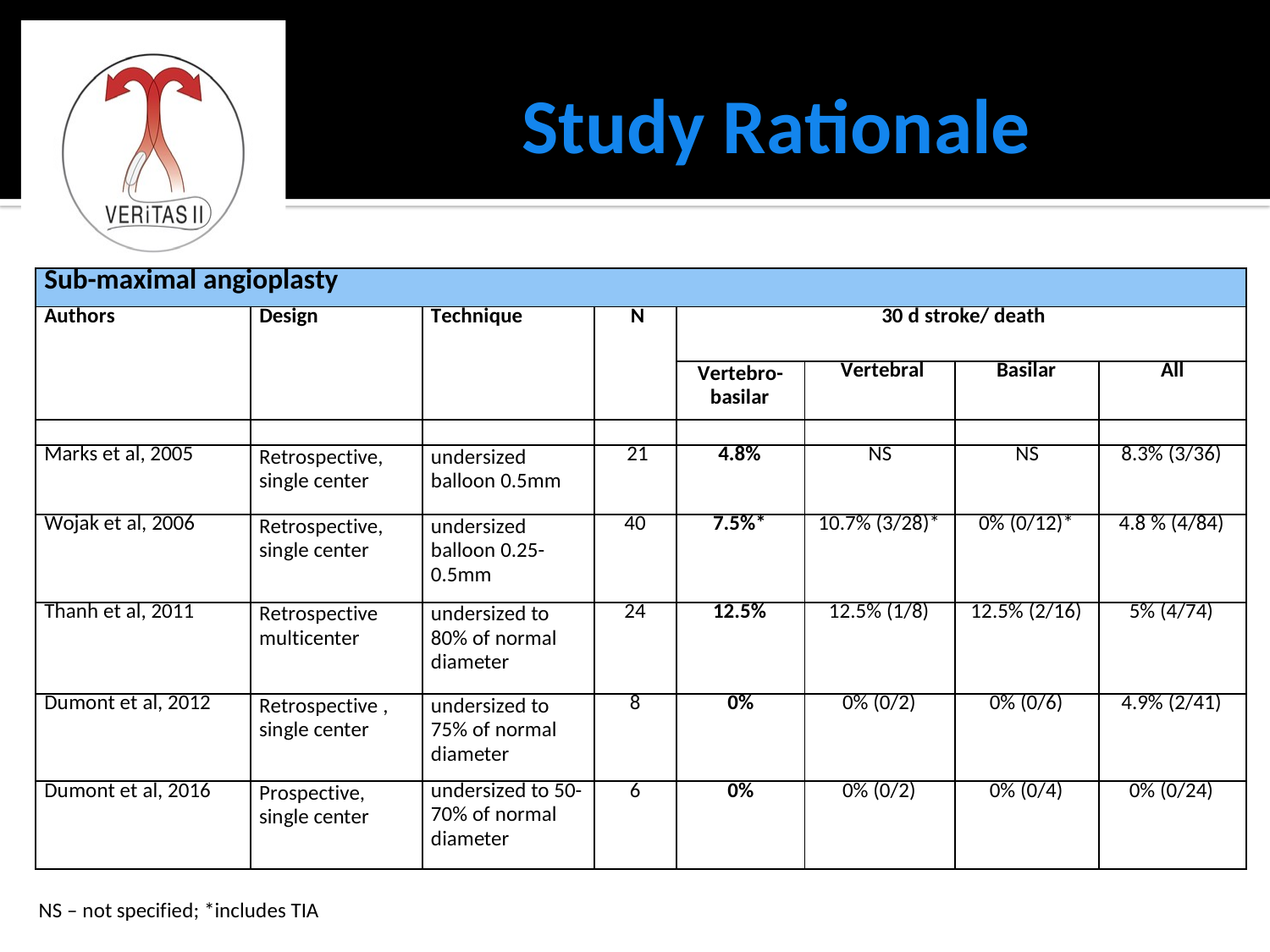

Study Rationale

| Sub-maximal angioplasty |  |  |  |  |  |  |  |
| --- | --- | --- | --- | --- | --- | --- | --- |
| Authors | Design | Technique | N | 30 d stroke/ death |  |  |  |
|  |  |  |  | Vertebro- basilar | Vertebral | Basilar | All |
|  |  |  |  |  |  |  |  |
| Marks et al, 2005 | Retrospective, single center | undersized balloon 0.5mm | 21 | 4.8% | NS | NS | 8.3% (3/36) |
| Wojak et al, 2006 | Retrospective, single center | undersized balloon 0.25- 0.5mm | 40 | 7.5%\* | 10.7% (3/28)\* | 0% (0/12)\* | 4.8 % (4/84) |
| Thanh et al, 2011 | Retrospective multicenter | undersized to 80% of normal diameter | 24 | 12.5% | 12.5% (1/8) | 12.5% (2/16) | 5% (4/74) |
| Dumont et al, 2012 | Retrospective , single center | undersized to 75% of normal diameter | 8 | 0% | 0% (0/2) | 0% (0/6) | 4.9% (2/41) |
| Dumont et al, 2016 | Prospective, single center | undersized to 50- 70% of normal diameter | 6 | 0% | 0% (0/2) | 0% (0/4) | 0% (0/24) |
NS – not specified; *includes TIA